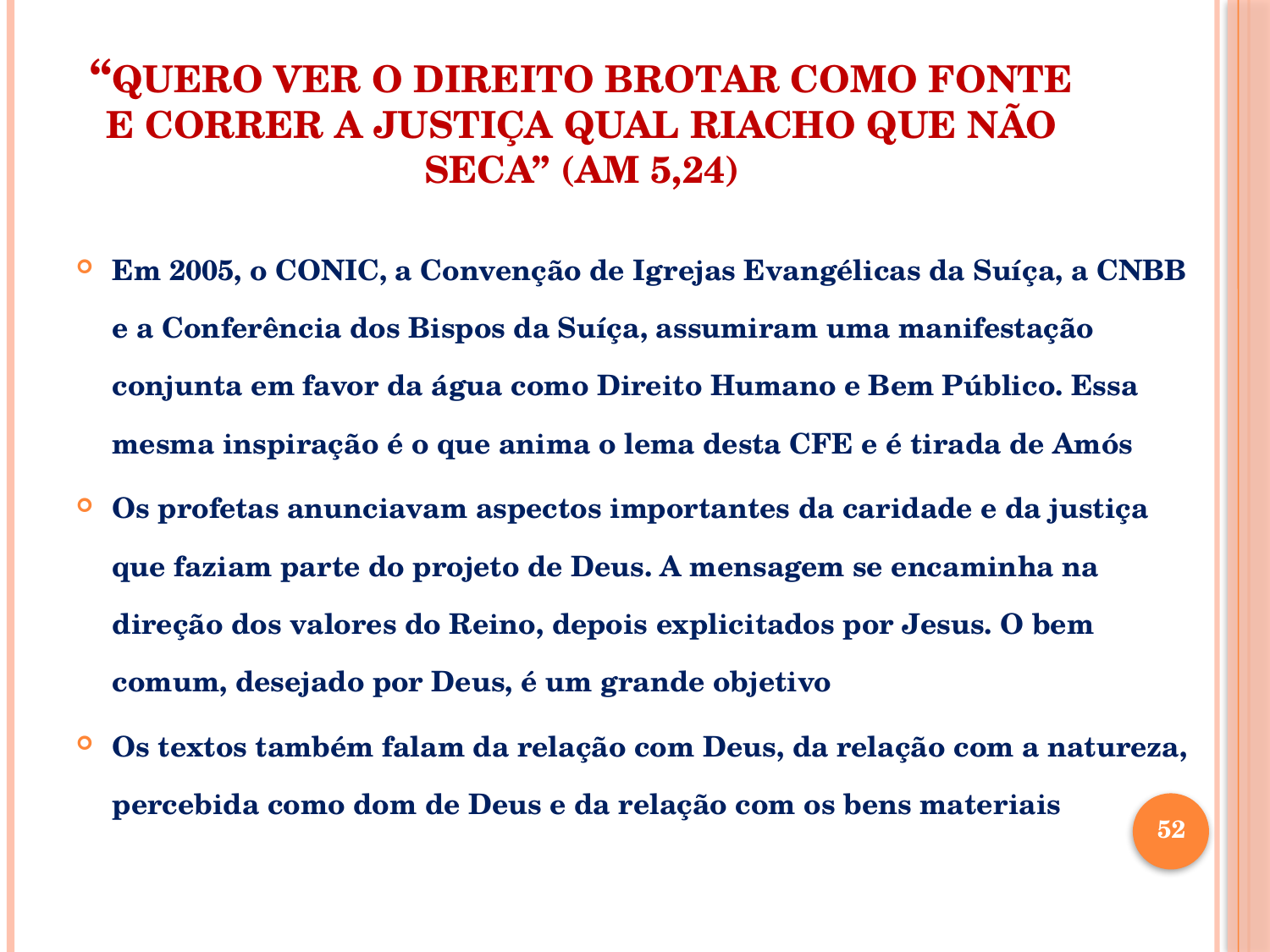

# “QUERO VER O DIREITO BROTAR COMO FONTE E CORRER A JUSTIÇA QUAL RIACHO QUE NÃO SECA” (Am 5,24)
Em 2005, o CONIC, a Convenção de Igrejas Evangélicas da Suíça, a CNBB e a Conferência dos Bispos da Suíça, assumiram uma manifestação conjunta em favor da água como Direito Humano e Bem Público. Essa mesma inspiração é o que anima o lema desta CFE e é tirada de Amós
Os profetas anunciavam aspectos importantes da caridade e da justiça que faziam parte do projeto de Deus. A mensagem se encaminha na direção dos valores do Reino, depois explicitados por Jesus. O bem comum, desejado por Deus, é um grande objetivo
Os textos também falam da relação com Deus, da relação com a natureza, percebida como dom de Deus e da relação com os bens materiais
52